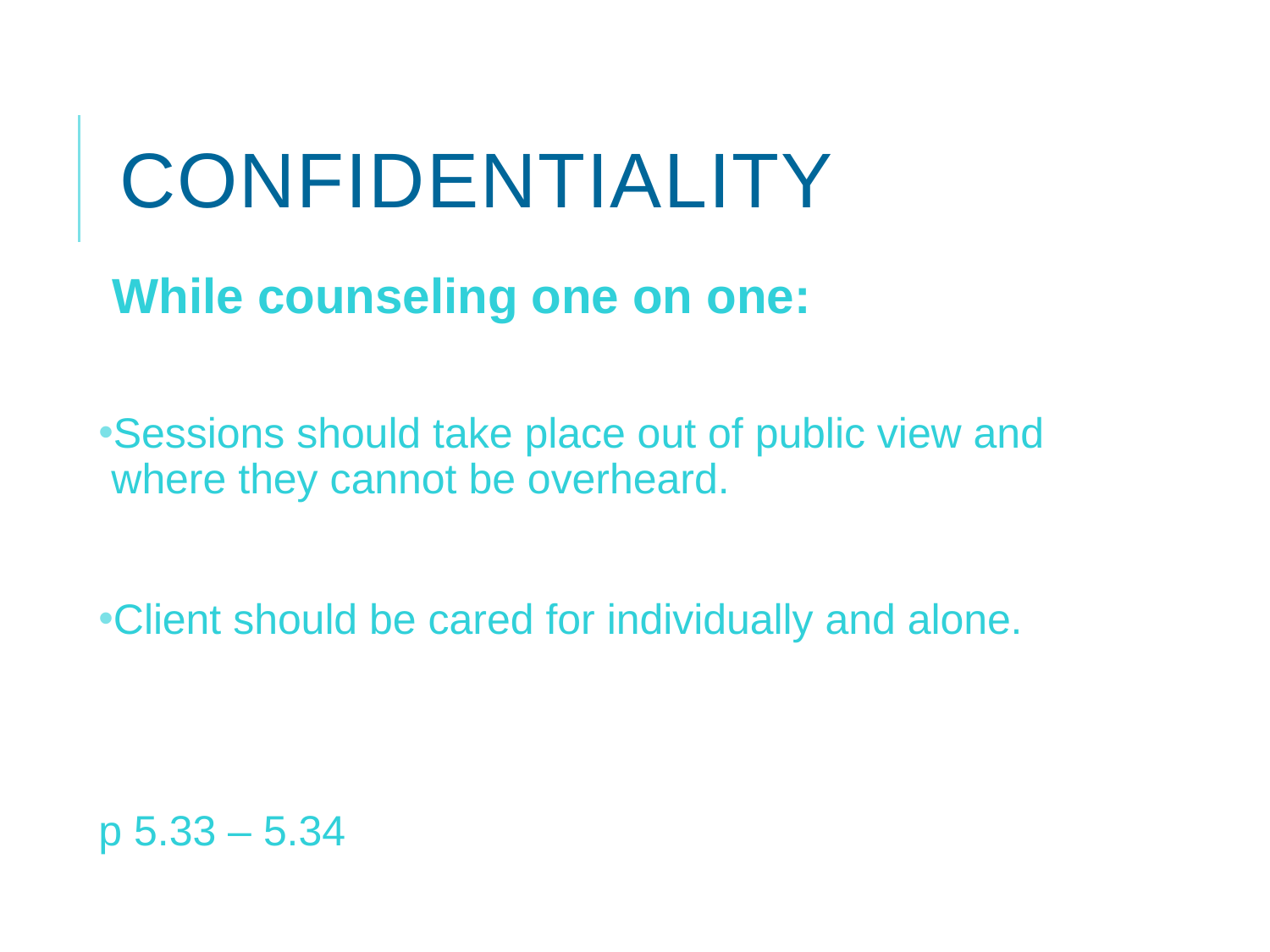

# Confidentiality
While counseling one on one:

Sessions should take place out of public view and where they cannot be overheard.

Client should be cared for individually and alone.

p 5.33 – 5.34